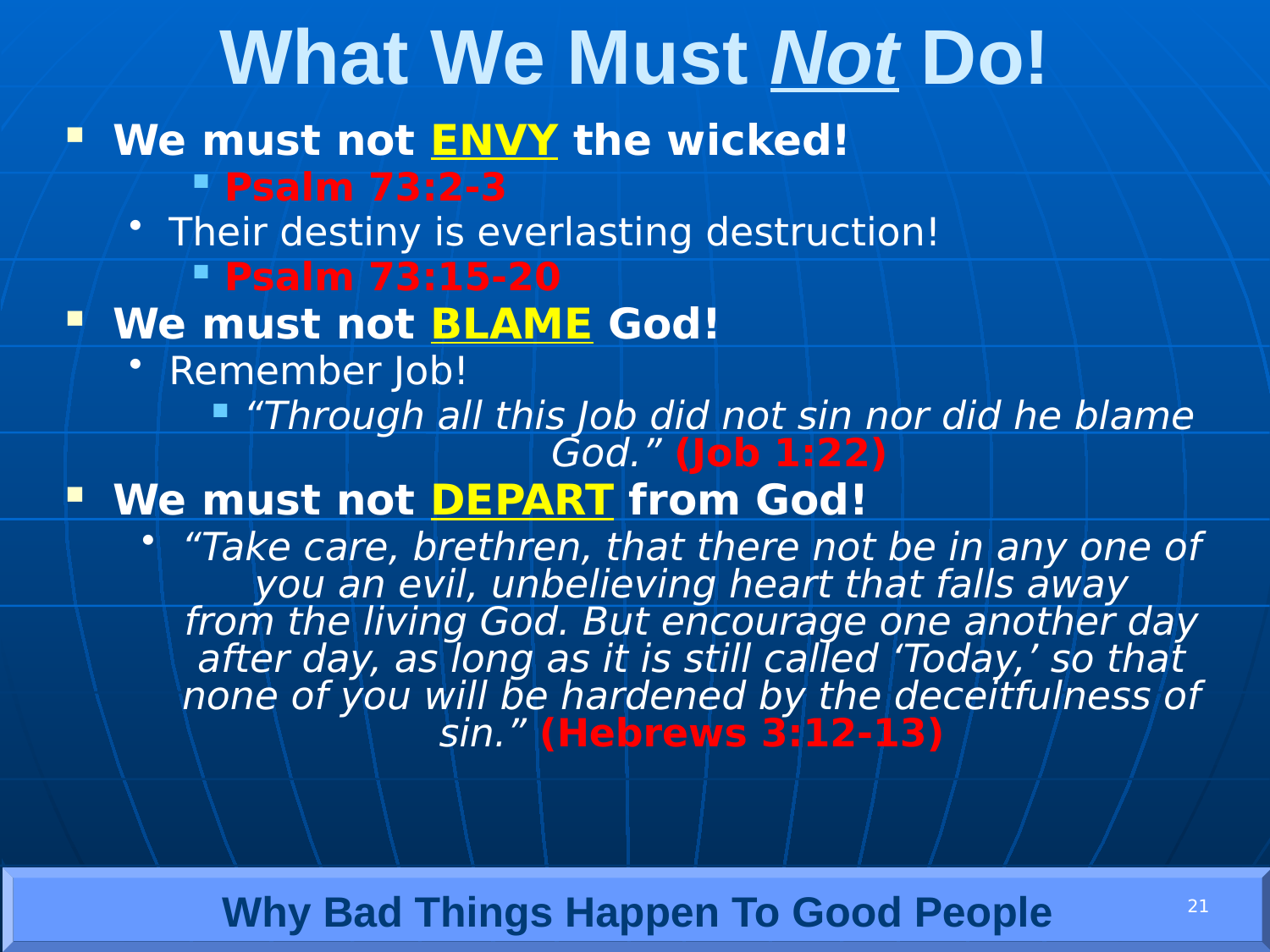

# What We Must Not Do!
We must not ENVY the wicked!
Psalm 73:2-3
Their destiny is everlasting destruction!
Psalm 73:15-20
We must not BLAME God!
Remember Job!
“Through all this Job did not sin nor did he blame God.” (Job 1:22)
We must not DEPART from God!
“Take care, brethren, that there not be in any one of you an evil, unbelieving heart that falls away from the living God. But encourage one another day after day, as long as it is still called ‘Today,’ so that none of you will be hardened by the deceitfulness of sin.” (Hebrews 3:12-13)

27
Why Bad Things Happen To Good People
21